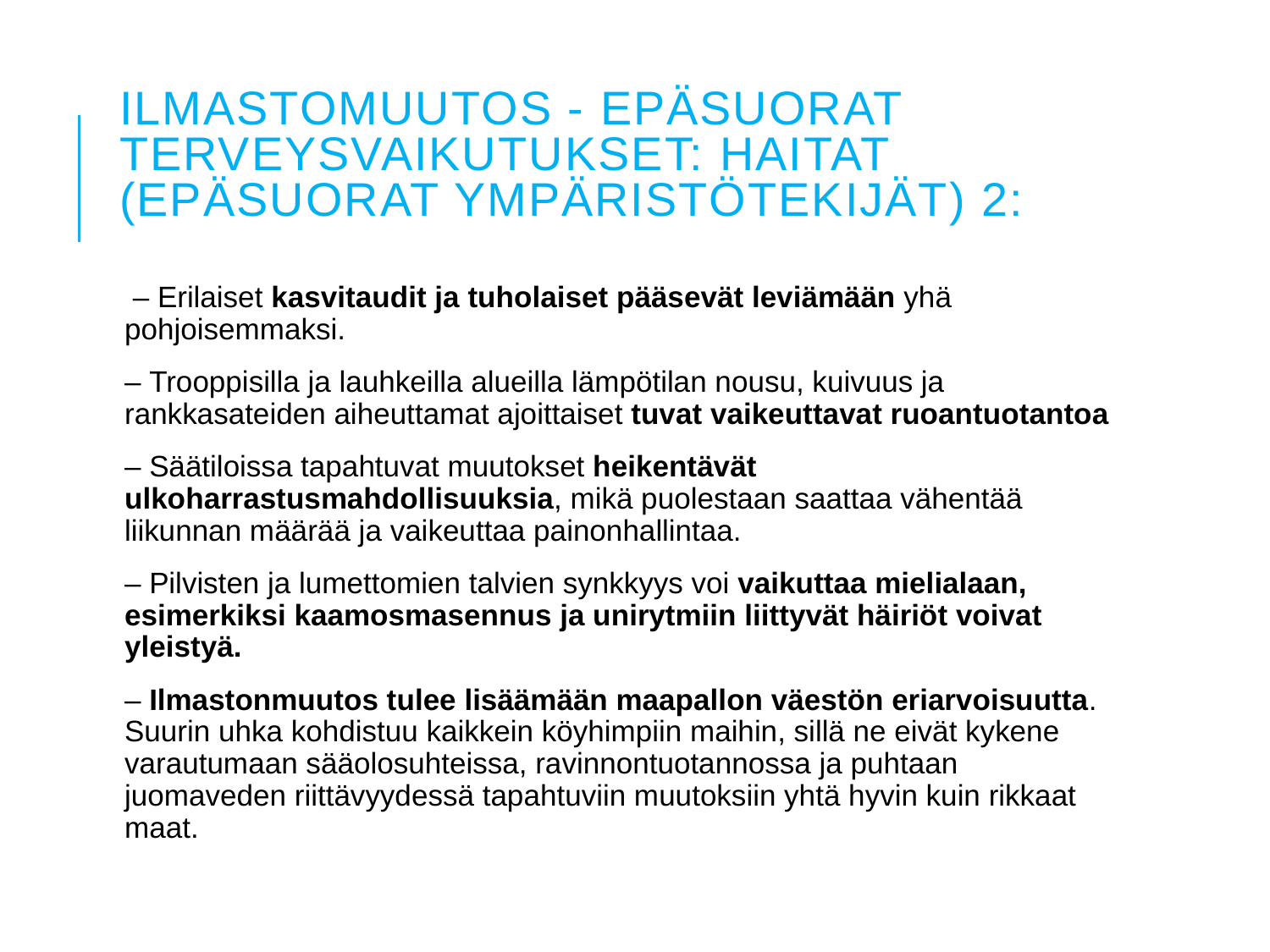

# Ilmastomuutos - epäsuorat terveysvaikutukset: Haitat (epäsuorat ympäristötekijät) 2:
 – Erilaiset kasvitaudit ja tuholaiset pääsevät leviämään yhä pohjoisemmaksi.
– Trooppisilla ja lauhkeilla alueilla lämpötilan nousu, kuivuus ja rankkasateiden aiheuttamat ajoittaiset tuvat vaikeuttavat ruoantuotantoa
– Säätiloissa tapahtuvat muutokset heikentävät ulkoharrastusmahdollisuuksia, mikä puolestaan saattaa vähentää liikunnan määrää ja vaikeuttaa painonhallintaa.
– Pilvisten ja lumettomien talvien synkkyys voi vaikuttaa mielialaan, esimerkiksi kaamosmasennus ja unirytmiin liittyvät häiriöt voivat yleistyä.
– Ilmastonmuutos tulee lisäämään maapallon väestön eriarvoisuutta. Suurin uhka kohdistuu kaikkein köyhimpiin maihin, sillä ne eivät kykene varautumaan sääolosuhteissa, ravinnontuotannossa ja puhtaan juomaveden riittävyydessä tapahtuviin muutoksiin yhtä hyvin kuin rikkaat maat.